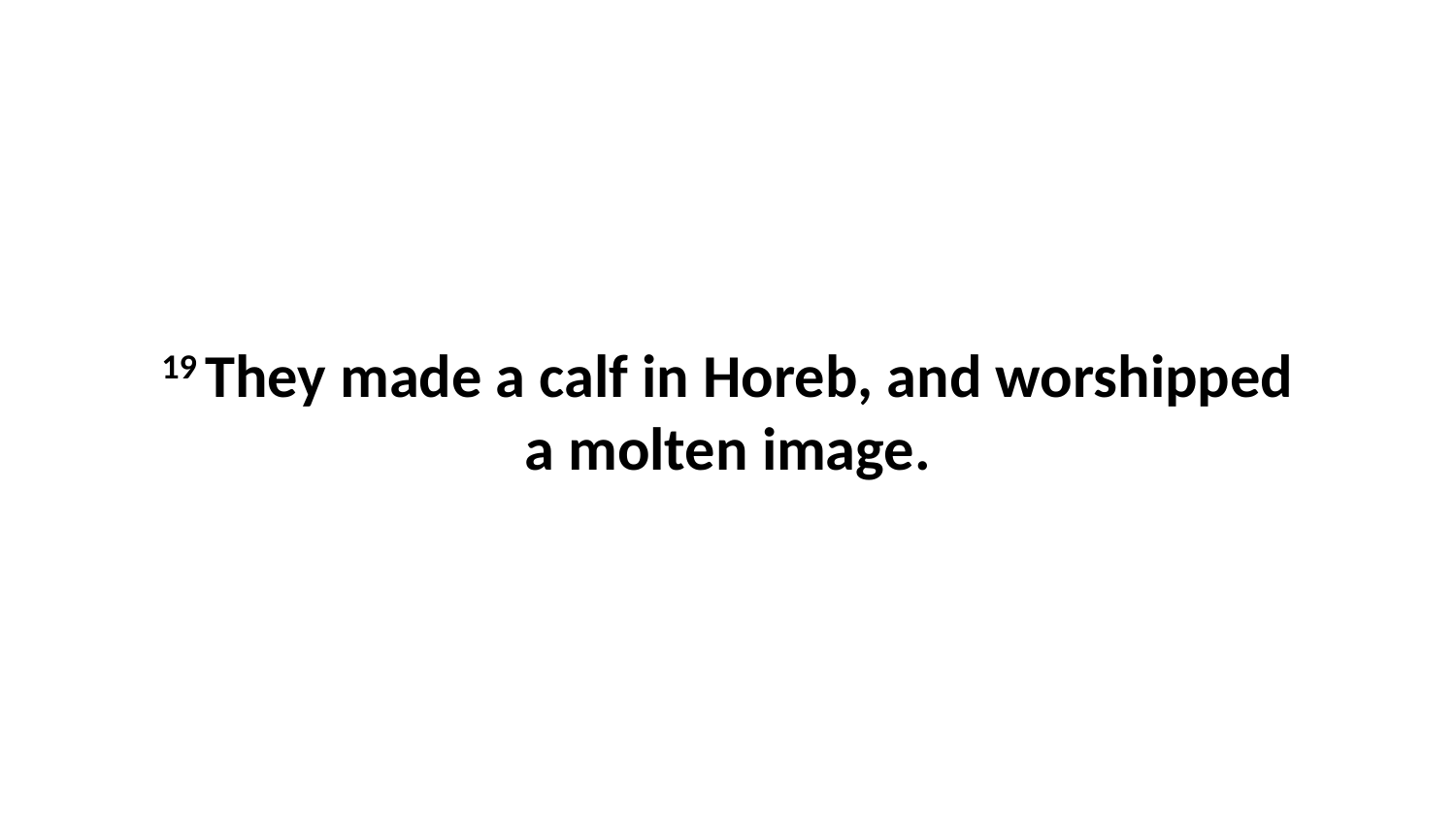

19 They made a calf in Horeb, and worshipped a molten image.